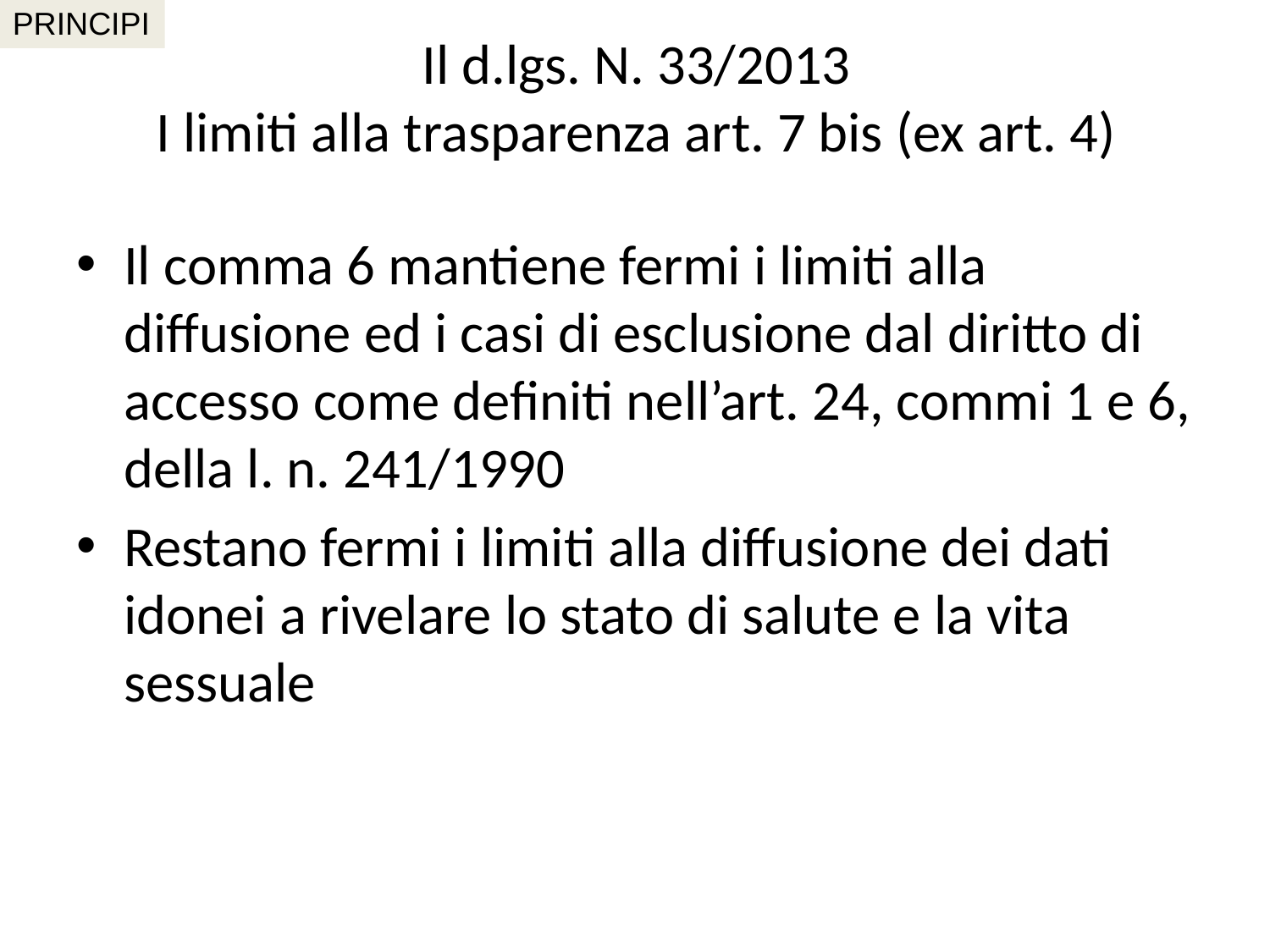

PRINCIPI
# Il d.lgs. N. 33/2013 I limiti alla trasparenza art. 7 bis (ex art. 4)
Il comma 6 mantiene fermi i limiti alla diffusione ed i casi di esclusione dal diritto di accesso come definiti nell’art. 24, commi 1 e 6, della l. n. 241/1990
Restano fermi i limiti alla diffusione dei dati idonei a rivelare lo stato di salute e la vita sessuale